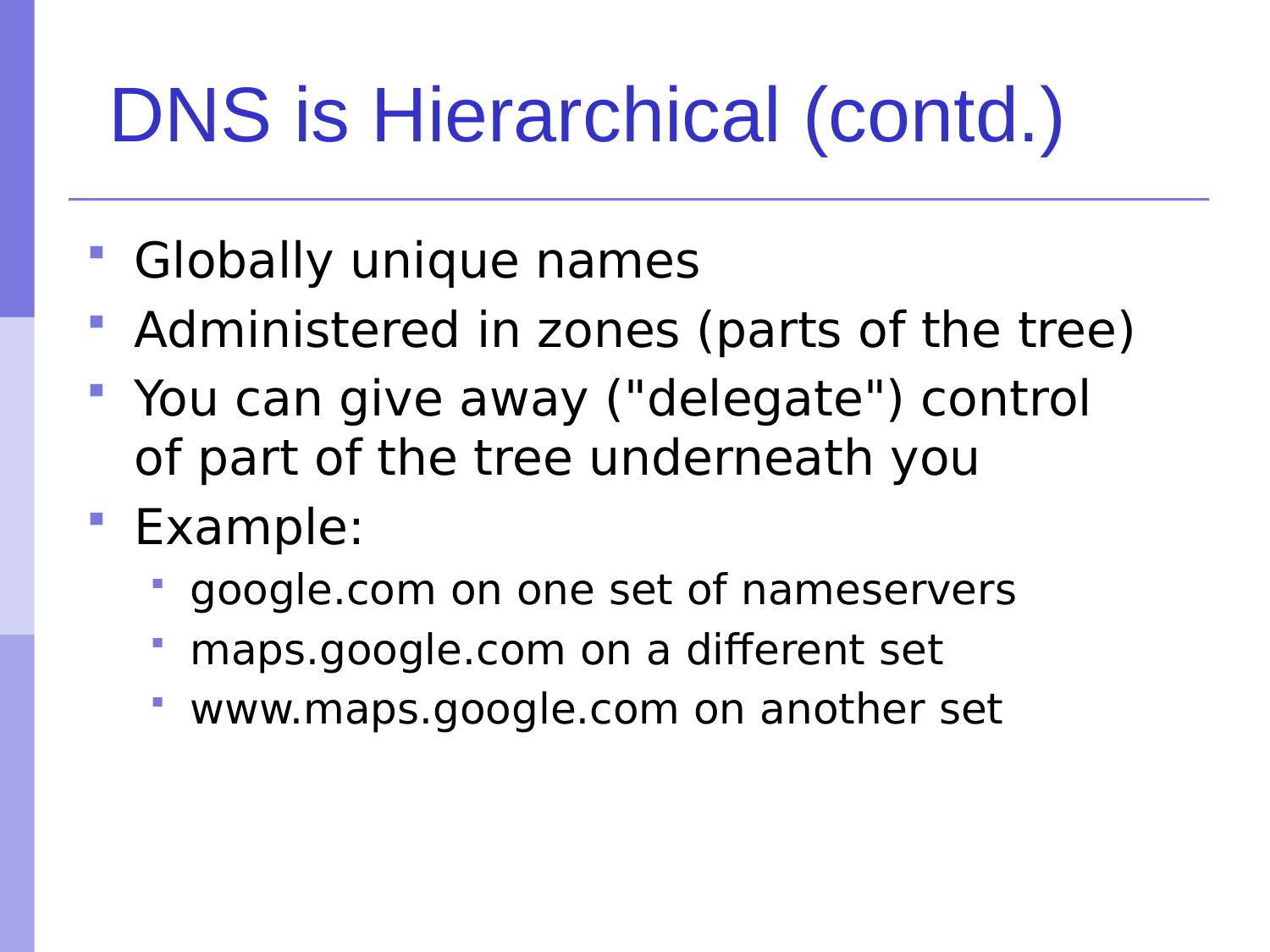

# DNS is Hierarchical (contd.)
Globally unique names
Administered in zones (parts of the tree)
You can give away ("delegate") control of part of the tree underneath you
Example:
google.com on one set of nameservers
maps.google.com on a different set
www.maps.google.com on another set